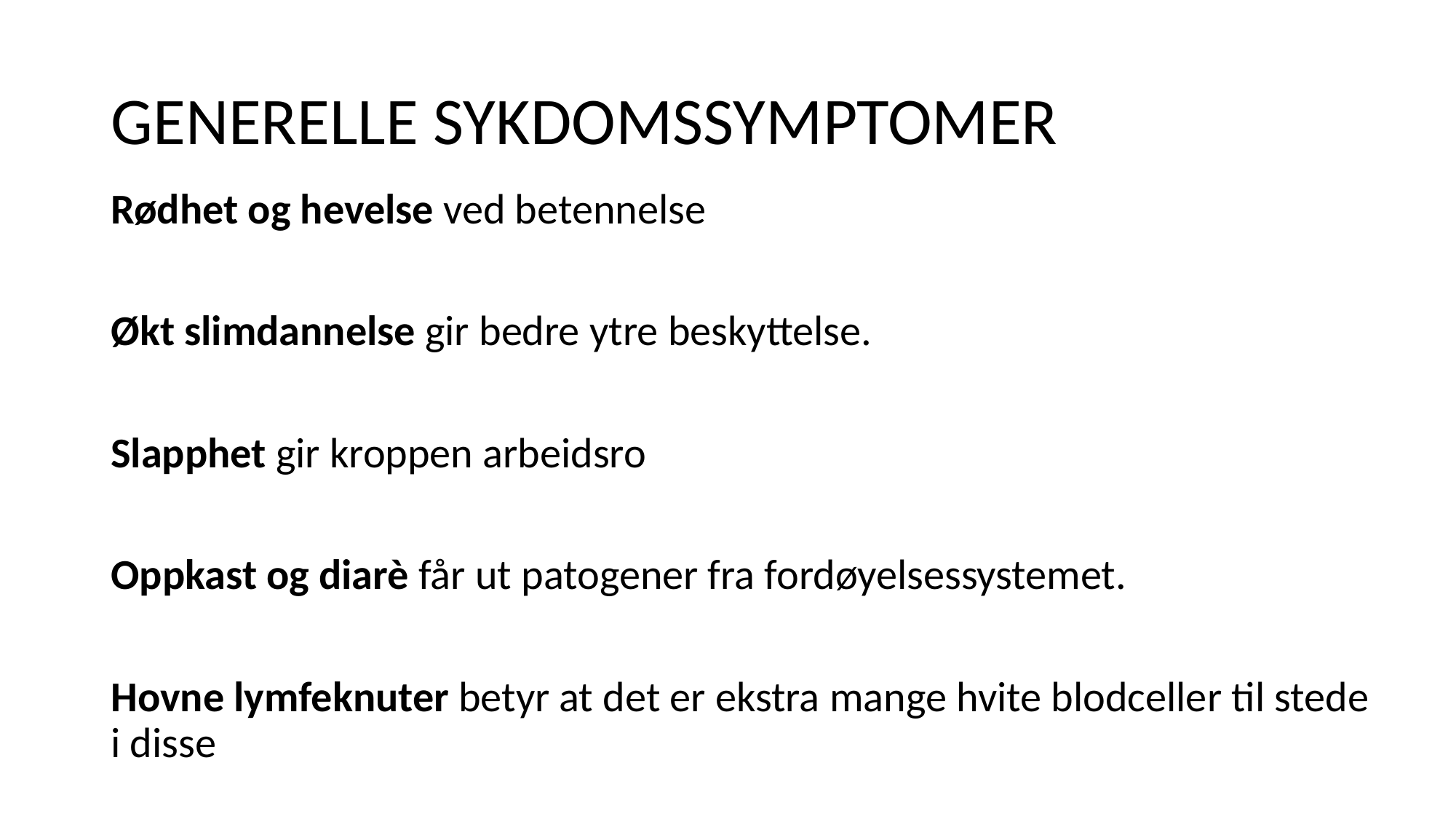

# GENERELLE SYKDOMSSYMPTOMER
Rødhet og hevelse ved betennelse

Økt slimdannelse gir bedre ytre beskyttelse.

Slapphet gir kroppen arbeidsro

Oppkast og diarè får ut patogener fra fordøyelsessystemet.

Hovne lymfeknuter betyr at det er ekstra mange hvite blodceller til stede i disse